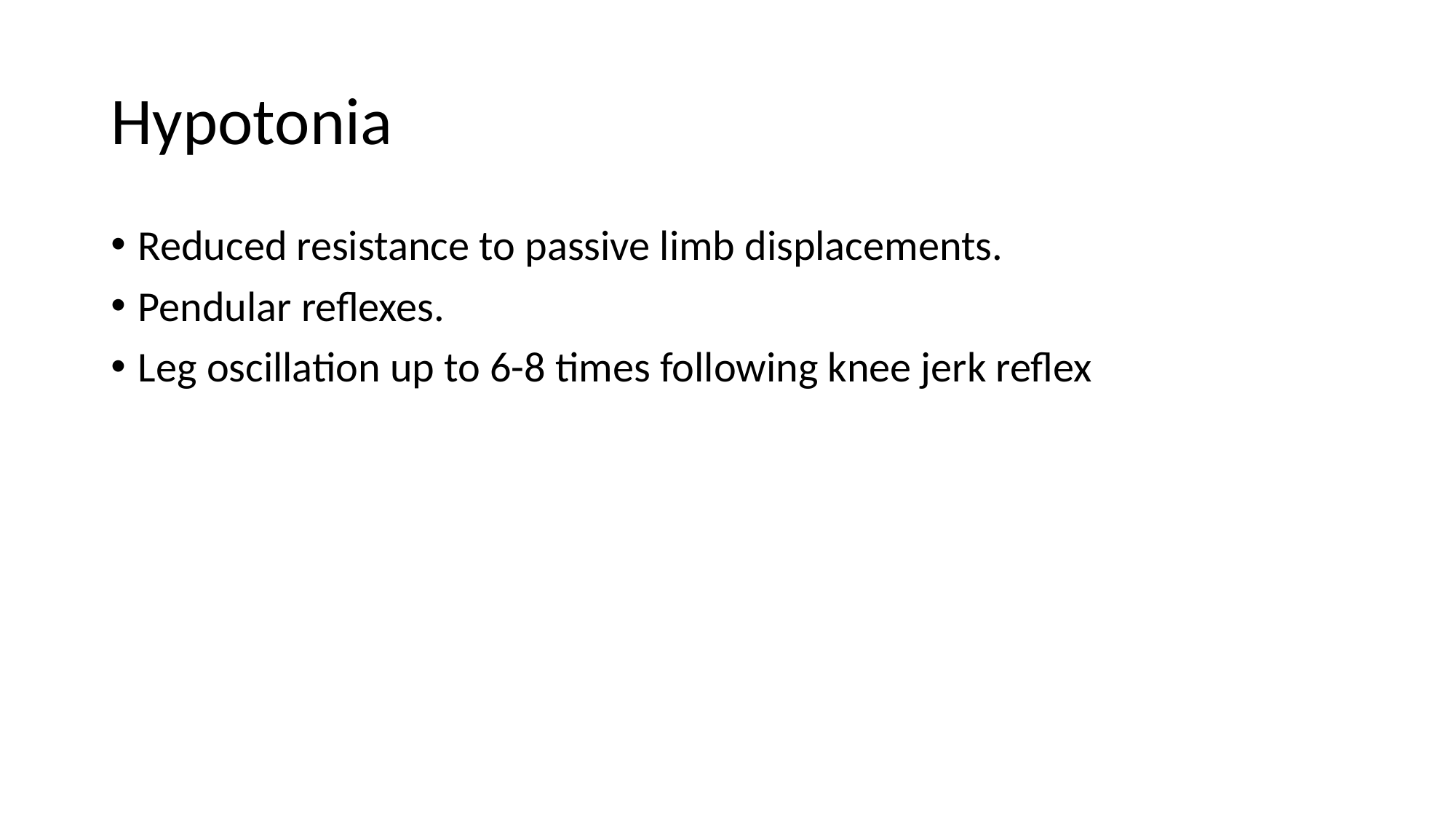

# Hypotonia
Reduced resistance to passive limb displacements.
Pendular reflexes.
Leg oscillation up to 6-8 times following knee jerk reflex